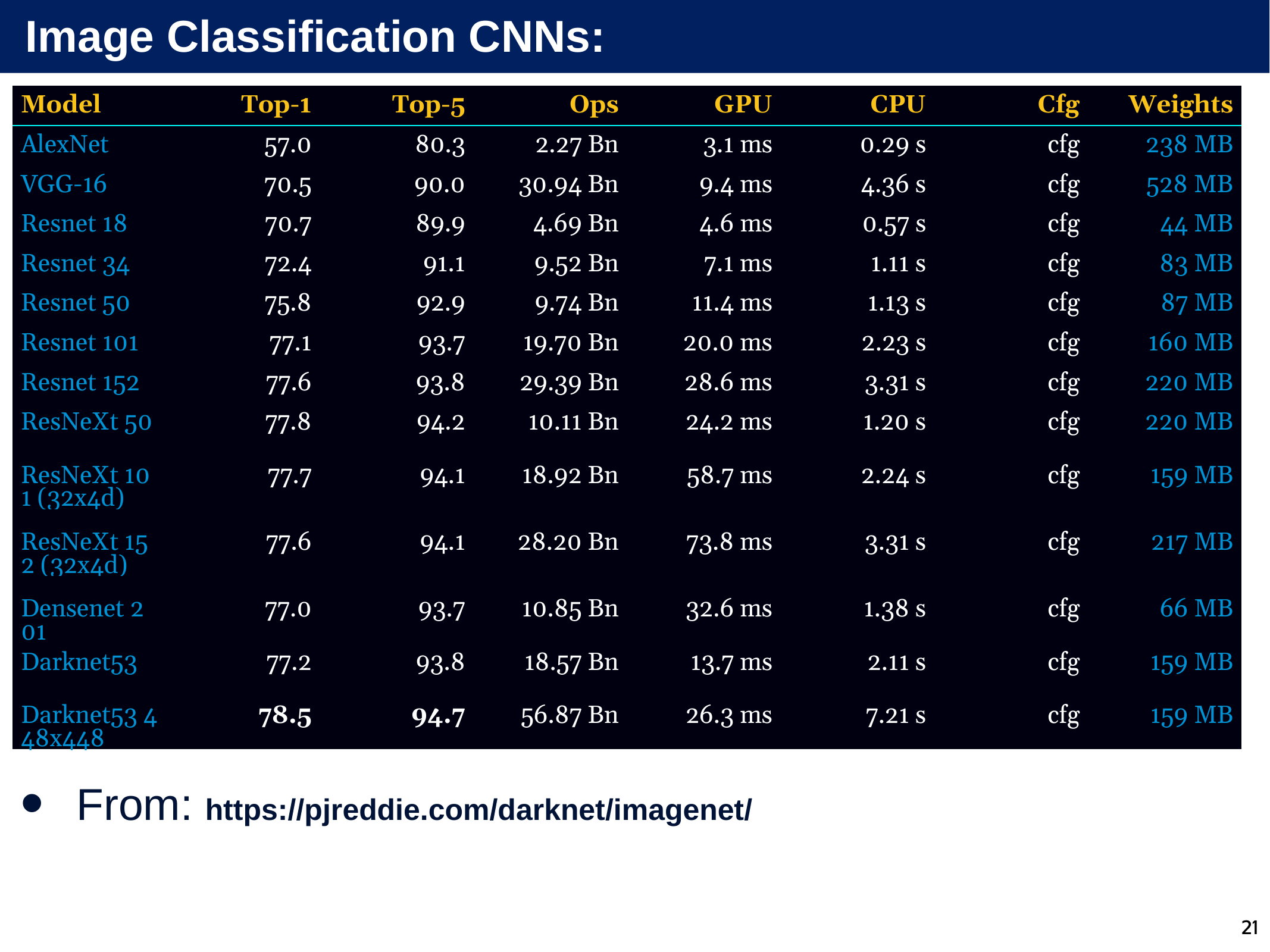

# Image Classification CNNs:
| Model | Top-1 | Top-5 | Ops | GPU | CPU | Cfg | Weights |
| --- | --- | --- | --- | --- | --- | --- | --- |
| AlexNet | 57.0 | 80.3 | 2.27 Bn | 3.1 ms | 0.29 s | cfg | 238 MB |
| VGG-16 | 70.5 | 90.0 | 30.94 Bn | 9.4 ms | 4.36 s | cfg | 528 MB |
| Resnet 18 | 70.7 | 89.9 | 4.69 Bn | 4.6 ms | 0.57 s | cfg | 44 MB |
| Resnet 34 | 72.4 | 91.1 | 9.52 Bn | 7.1 ms | 1.11 s | cfg | 83 MB |
| Resnet 50 | 75.8 | 92.9 | 9.74 Bn | 11.4 ms | 1.13 s | cfg | 87 MB |
| Resnet 101 | 77.1 | 93.7 | 19.70 Bn | 20.0 ms | 2.23 s | cfg | 160 MB |
| Resnet 152 | 77.6 | 93.8 | 29.39 Bn | 28.6 ms | 3.31 s | cfg | 220 MB |
| ResNeXt 50 | 77.8 | 94.2 | 10.11 Bn | 24.2 ms | 1.20 s | cfg | 220 MB |
| ResNeXt 101 (32x4d) | 77.7 | 94.1 | 18.92 Bn | 58.7 ms | 2.24 s | cfg | 159 MB |
| ResNeXt 152 (32x4d) | 77.6 | 94.1 | 28.20 Bn | 73.8 ms | 3.31 s | cfg | 217 MB |
| Densenet 201 | 77.0 | 93.7 | 10.85 Bn | 32.6 ms | 1.38 s | cfg | 66 MB |
| Darknet53 | 77.2 | 93.8 | 18.57 Bn | 13.7 ms | 2.11 s | cfg | 159 MB |
| Darknet53 448x448 | 78.5 | 94.7 | 56.87 Bn | 26.3 ms | 7.21 s | cfg | 159 MB |
From: https://pjreddie.com/darknet/imagenet/
21